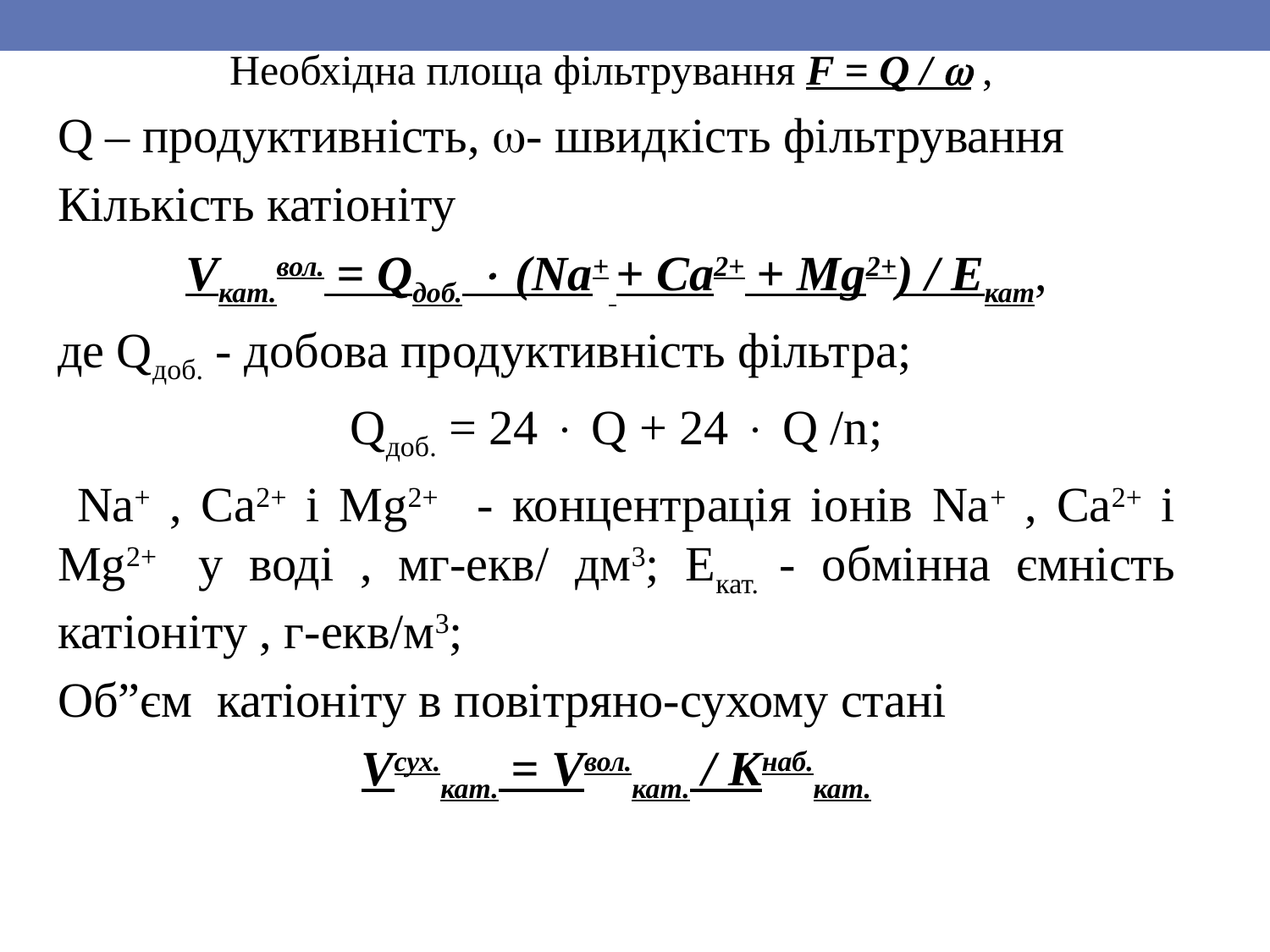

Необхідна площа фільтрування F = Q / ω ,
Q – продуктивність, ω- швидкість фільтрування
Кількість катіоніту
Vкат.вол. = Qдоб. ⋅ (Na+ + Ca2+ + Mg2+) / Eкат,
де Qдоб. - добова продуктивність фільтра;
Qдоб. = 24 ⋅ Q + 24 ⋅ Q /n;
 Na+ , Ca2+ і Mg2+  - концентрація іонів Na+ , Ca2+ і Mg2+  у воді , мг-екв/ дм3; Екат. - обмінна ємність катіоніту , г-екв/м3;
Об”єм  катіоніту в повітряно-сухому стані
Vсух.кат. = Vвол.кат. / Кнаб.кат.